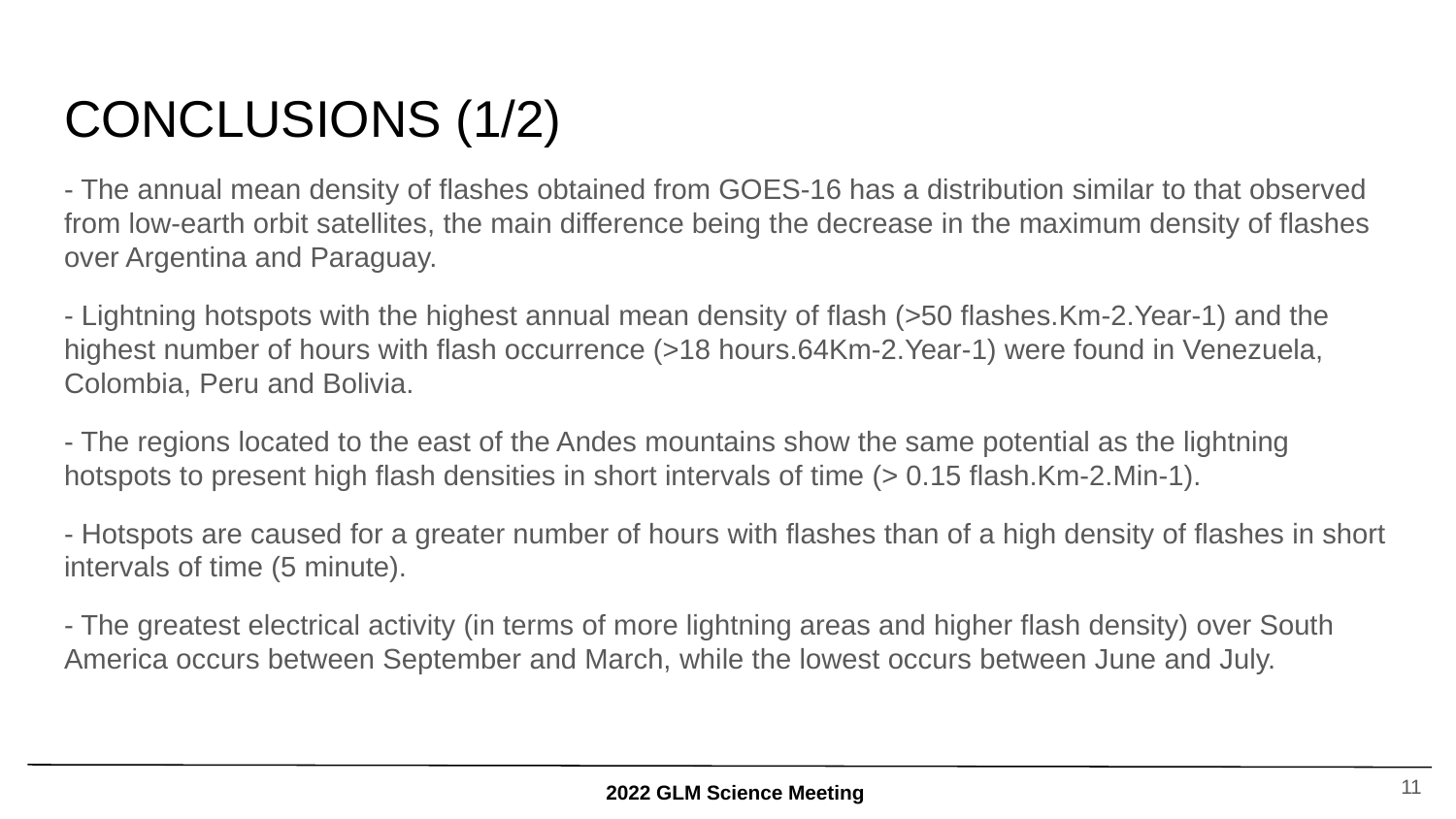

# CONCLUSIONS (1/2)
- The annual mean density of flashes obtained from GOES-16 has a distribution similar to that observed from low-earth orbit satellites, the main difference being the decrease in the maximum density of flashes over Argentina and Paraguay.
- Lightning hotspots with the highest annual mean density of flash (>50 flashes.Km-2.Year-1) and the highest number of hours with flash occurrence (>18 hours.64Km-2.Year-1) were found in Venezuela, Colombia, Peru and Bolivia.
- The regions located to the east of the Andes mountains show the same potential as the lightning hotspots to present high flash densities in short intervals of time (> 0.15 flash.Km-2.Min-1).
- Hotspots are caused for a greater number of hours with flashes than of a high density of flashes in short intervals of time (5 minute).
- The greatest electrical activity (in terms of more lightning areas and higher flash density) over South America occurs between September and March, while the lowest occurs between June and July.
11
2022 GLM Science Meeting